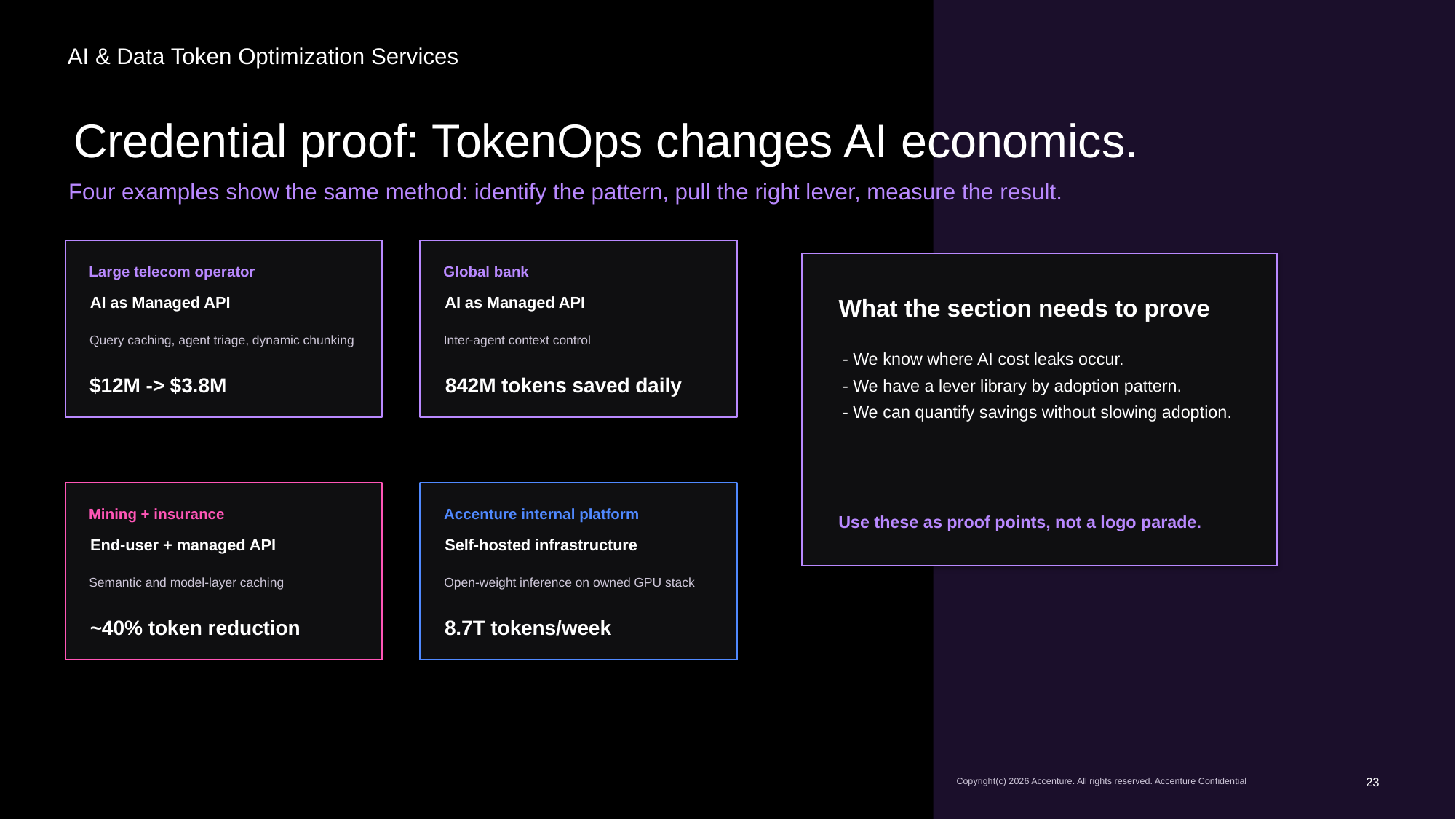

AI & Data Token Optimization Services
Credential proof: TokenOps changes AI economics.
Four examples show the same method: identify the pattern, pull the right lever, measure the result.

Large telecom operator
Global bank
AI as Managed API
AI as Managed API
What the section needs to prove
Query caching, agent triage, dynamic chunking
Inter-agent context control
- We know where AI cost leaks occur.
- We have a lever library by adoption pattern.
- We can quantify savings without slowing adoption.
$12M -> $3.8M
842M tokens saved daily

Mining + insurance
Accenture internal platform
Use these as proof points, not a logo parade.
End-user + managed API
Self-hosted infrastructure
Semantic and model-layer caching
Open-weight inference on owned GPU stack
~40% token reduction
8.7T tokens/week
23
Copyright(c) 2026 Accenture. All rights reserved. Accenture Confidential